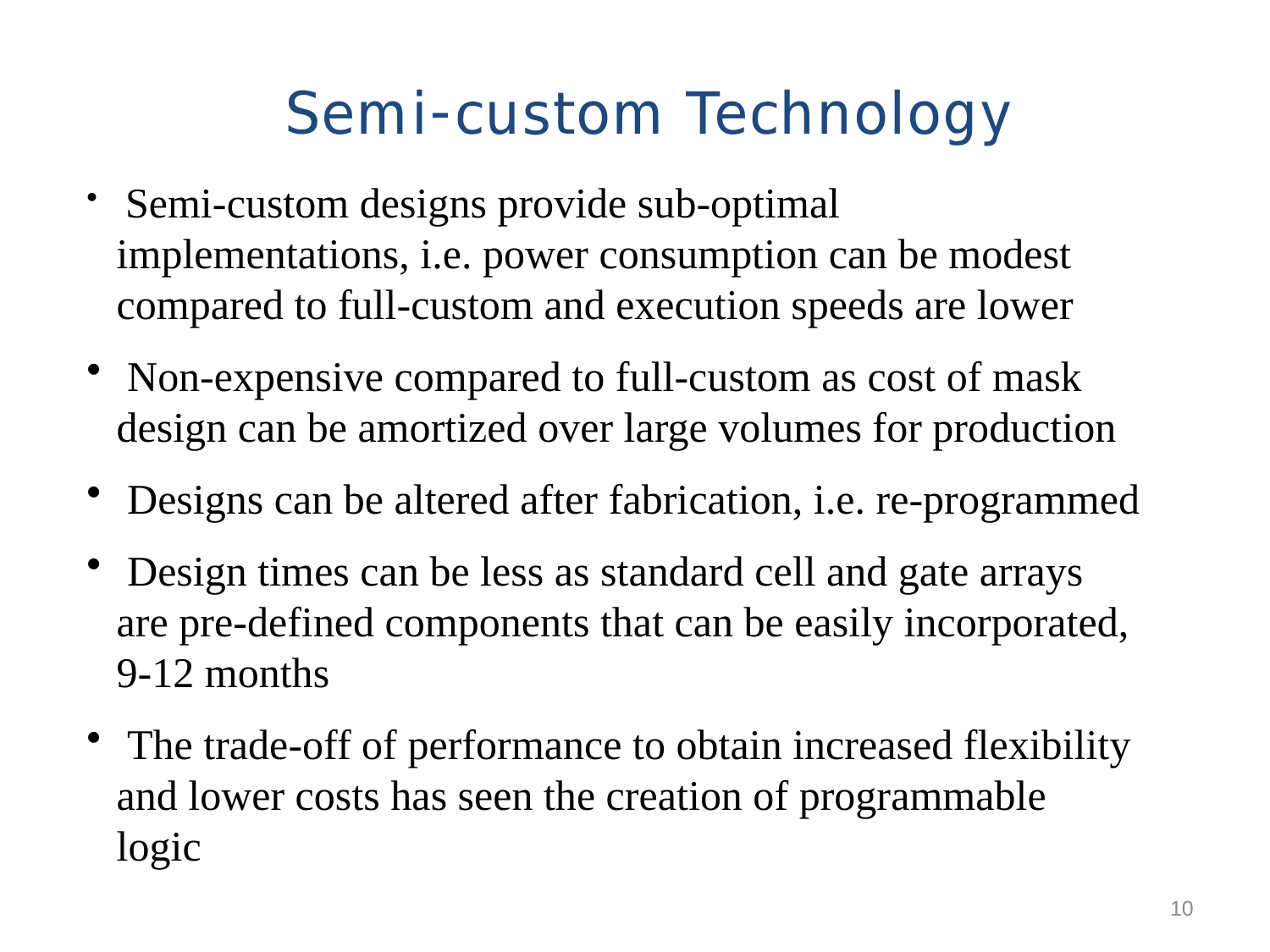

Semi-custom Technology
 Semi-custom designs provide sub-optimal implementations, i.e. power consumption can be modest compared to full-custom and execution speeds are lower
 Non-expensive compared to full-custom as cost of mask design can be amortized over large volumes for production
 Designs can be altered after fabrication, i.e. re-programmed
 Design times can be less as standard cell and gate arrays are pre-defined components that can be easily incorporated, 9-12 months
 The trade-off of performance to obtain increased flexibility and lower costs has seen the creation of programmable logic
10